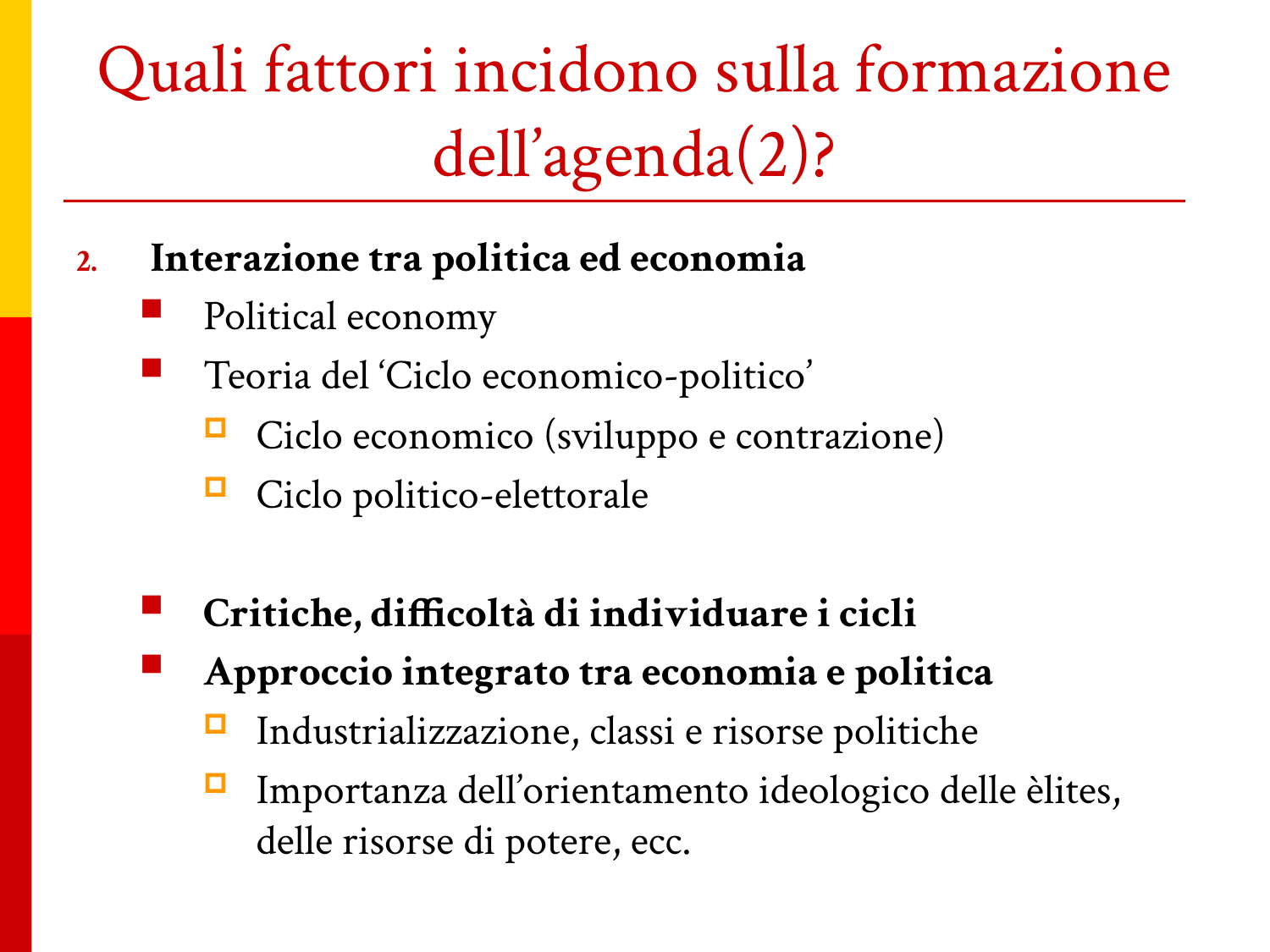

# Quali fattori incidono sulla formazione dell’agenda(2)?
Interazione tra politica ed economia
Political economy
Teoria del ‘Ciclo economico-politico’
Ciclo economico (sviluppo e contrazione)
Ciclo politico-elettorale

Critiche, difficoltà di individuare i cicli
Approccio integrato tra economia e politica
Industrializzazione, classi e risorse politiche
Importanza dell’orientamento ideologico delle èlites, delle risorse di potere, ecc.